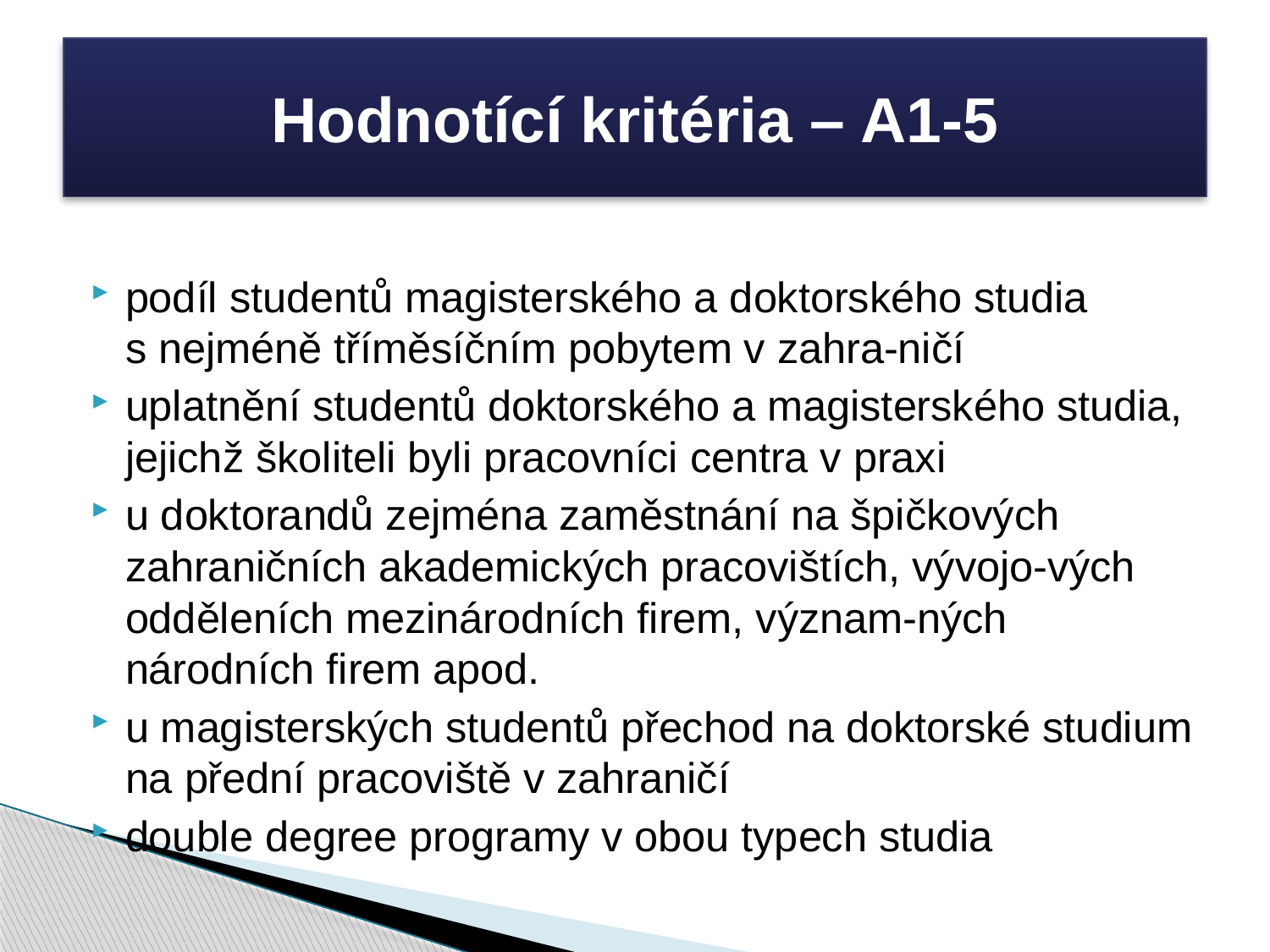

# Hodnotící kritéria – A1-5

podíl studentů magisterského a doktorského studia s nejméně tříměsíčním pobytem v zahra-ničí
uplatnění studentů doktorského a magisterského studia, jejichž školiteli byli pracovníci centra v praxi
u doktorandů zejména zaměstnání na špičkových zahraničních akademických pracovištích, vývojo-vých odděleních mezinárodních firem, význam-ných národních firem apod.
u magisterských studentů přechod na doktorské studium na přední pracoviště v zahraničí
double degree programy v obou typech studia